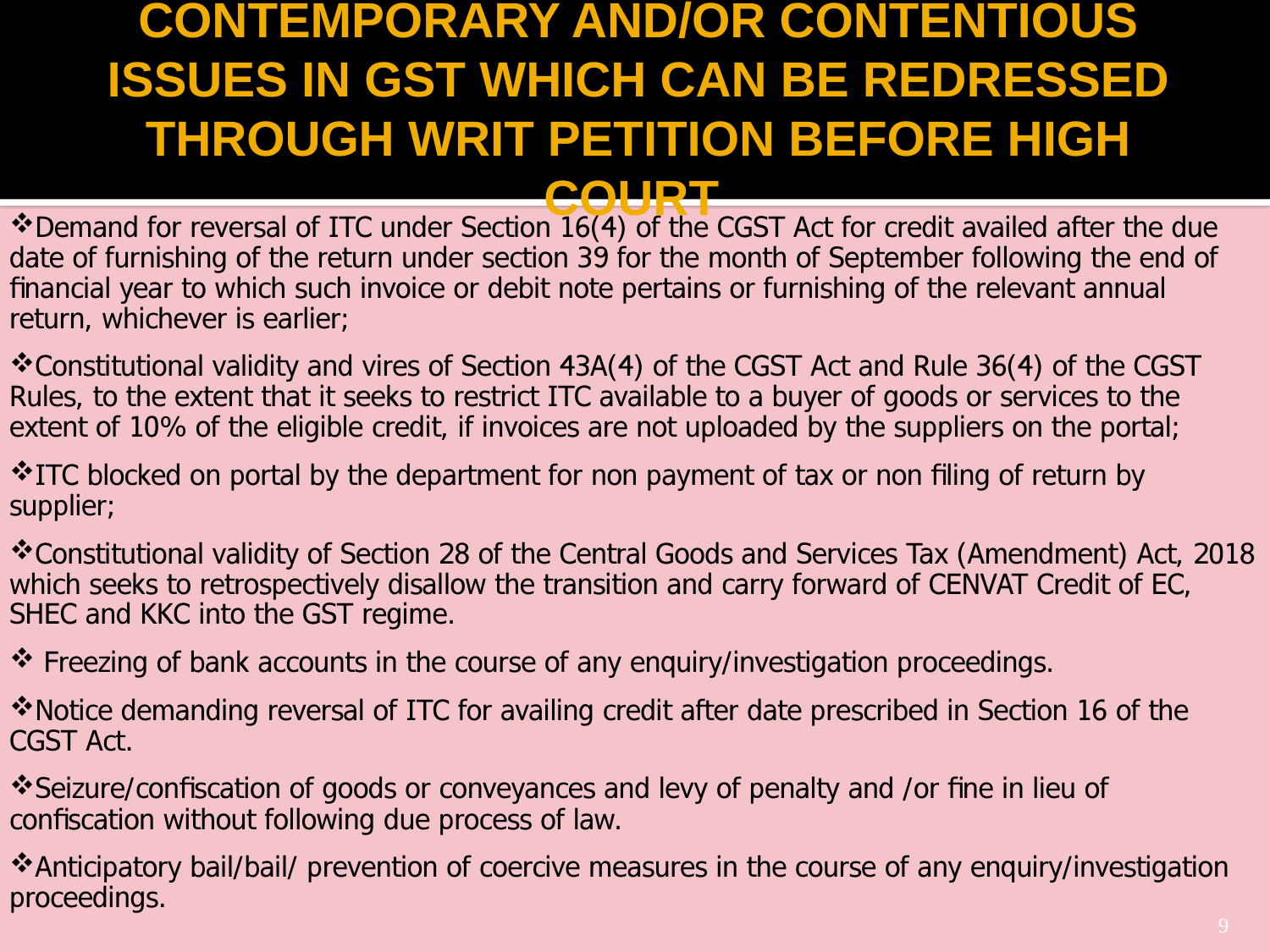

# CONTEMPORARY AND/OR CONTENTIOUS ISSUES IN GST WHICH CAN BE REDRESSED THROUGH WRIT PETITION BEFORE HIGH COURT
Demand for reversal of ITC under Section 16(4) of the CGST Act for credit availed after the due date of furnishing of the return under section 39 for the month of September following the end of financial year to which such invoice or debit note pertains or furnishing of the relevant annual return, whichever is earlier;
Constitutional validity and vires of Section 43A(4) of the CGST Act and Rule 36(4) of the CGST Rules, to the extent that it seeks to restrict ITC available to a buyer of goods or services to the extent of 10% of the eligible credit, if invoices are not uploaded by the suppliers on the portal;
ITC blocked on portal by the department for non payment of tax or non filing of return by supplier;
Constitutional validity of Section 28 of the Central Goods and Services Tax (Amendment) Act, 2018 which seeks to retrospectively disallow the transition and carry forward of CENVAT Credit of EC, SHEC and KKC into the GST regime.
 Freezing of bank accounts in the course of any enquiry/investigation proceedings.
Notice demanding reversal of ITC for availing credit after date prescribed in Section 16 of the CGST Act.
Seizure/confiscation of goods or conveyances and levy of penalty and /or fine in lieu of confiscation without following due process of law.
Anticipatory bail/bail/ prevention of coercive measures in the course of any enquiry/investigation proceedings.

9